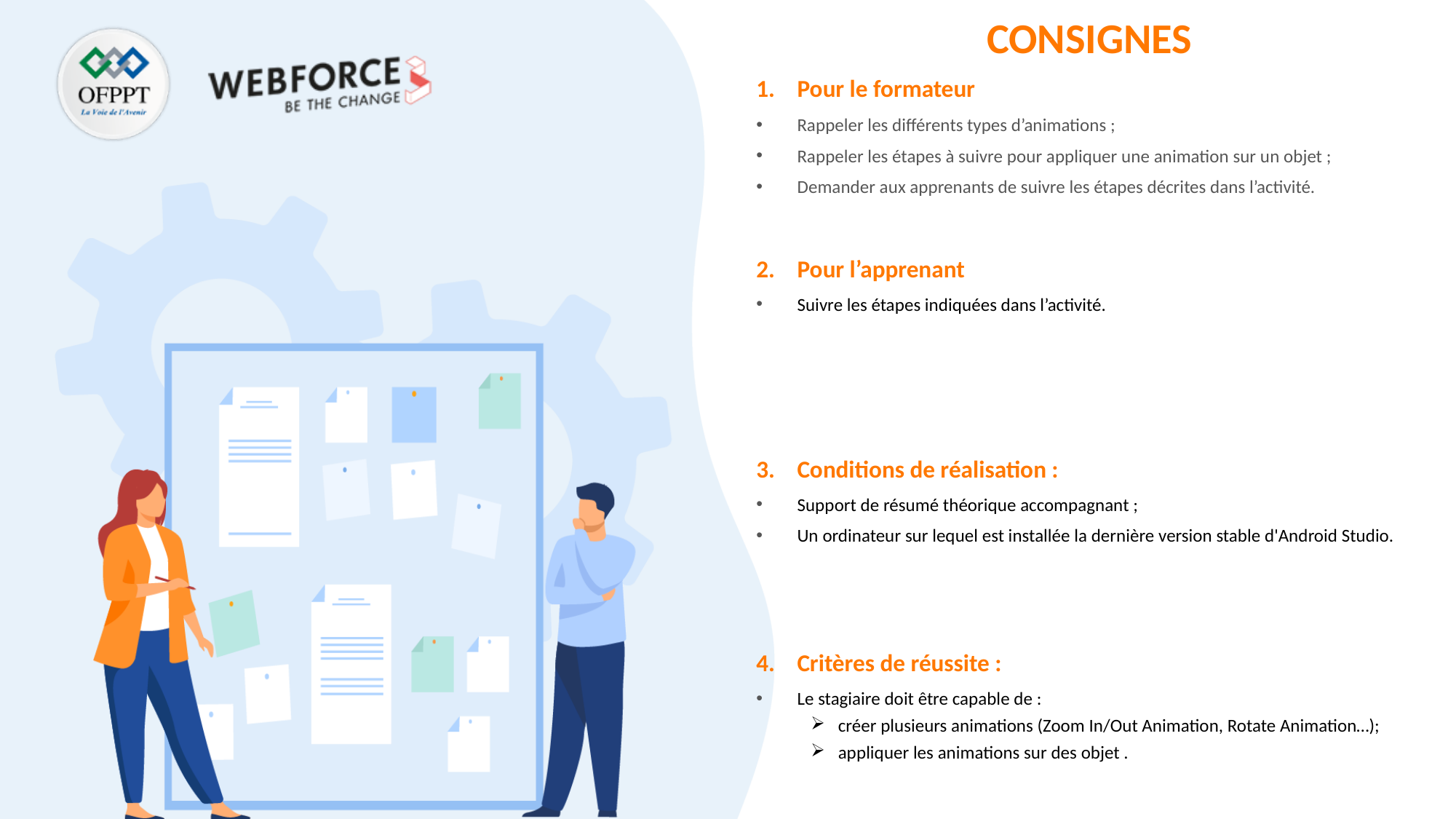

Pour le formateur
Rappeler les différents types d’animations ;
Rappeler les étapes à suivre pour appliquer une animation sur un objet ;
Demander aux apprenants de suivre les étapes décrites dans l’activité.
Pour l’apprenant
Suivre les étapes indiquées dans l’activité.
Conditions de réalisation :
Support de résumé théorique accompagnant ;
Un ordinateur sur lequel est installée la dernière version stable d'Android Studio.

Critères de réussite :
Le stagiaire doit être capable de :
créer plusieurs animations (Zoom In/Out Animation, Rotate Animation…);
appliquer les animations sur des objet .